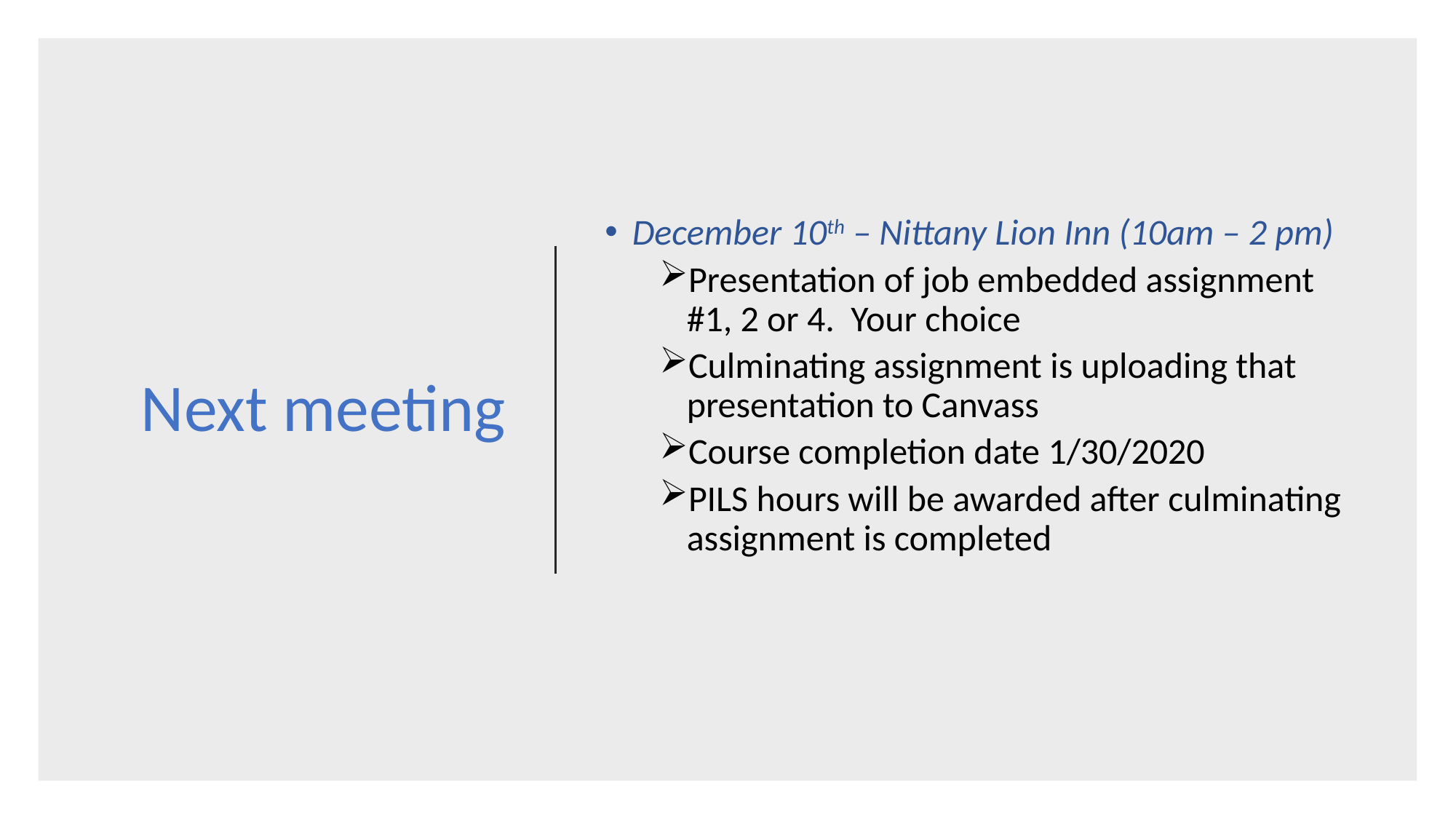

# Next meeting
December 10th – Nittany Lion Inn (10am – 2 pm)
Presentation of job embedded assignment #1, 2 or 4.  Your choice
Culminating assignment is uploading that presentation to Canvass
Course completion date 1/30/2020
PILS hours will be awarded after culminating assignment is completed